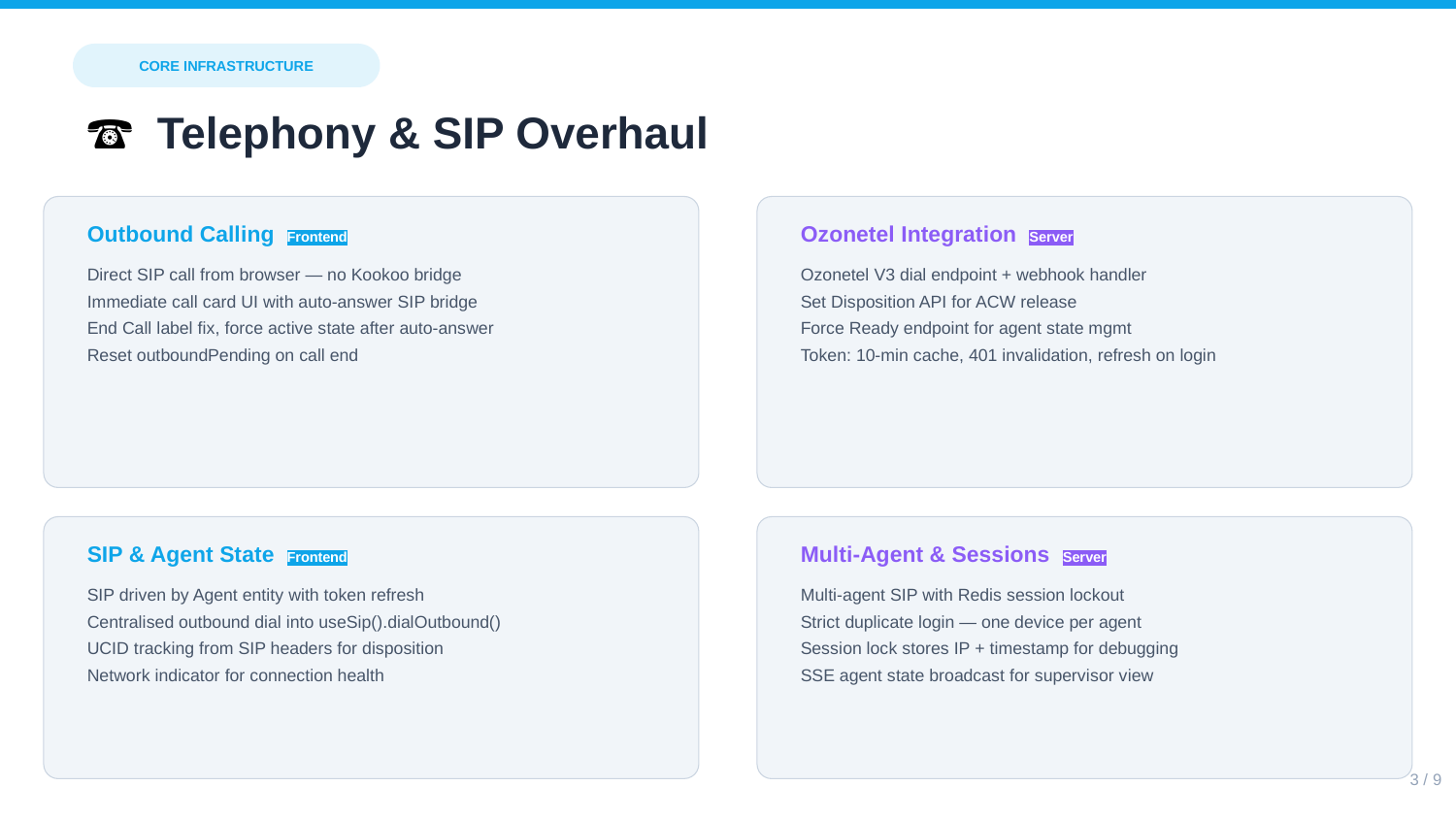

CORE INFRASTRUCTURE
☎  Telephony & SIP Overhaul

Outbound Calling  Frontend
Ozonetel Integration  Server
Direct SIP call from browser — no Kookoo bridge
Immediate call card UI with auto-answer SIP bridge
End Call label fix, force active state after auto-answer
Reset outboundPending on call end
Ozonetel V3 dial endpoint + webhook handler
Set Disposition API for ACW release
Force Ready endpoint for agent state mgmt
Token: 10-min cache, 401 invalidation, refresh on login

SIP & Agent State  Frontend
Multi-Agent & Sessions  Server
SIP driven by Agent entity with token refresh
Centralised outbound dial into useSip().dialOutbound()
UCID tracking from SIP headers for disposition
Network indicator for connection health
Multi-agent SIP with Redis session lockout
Strict duplicate login — one device per agent
Session lock stores IP + timestamp for debugging
SSE agent state broadcast for supervisor view
3 / 9